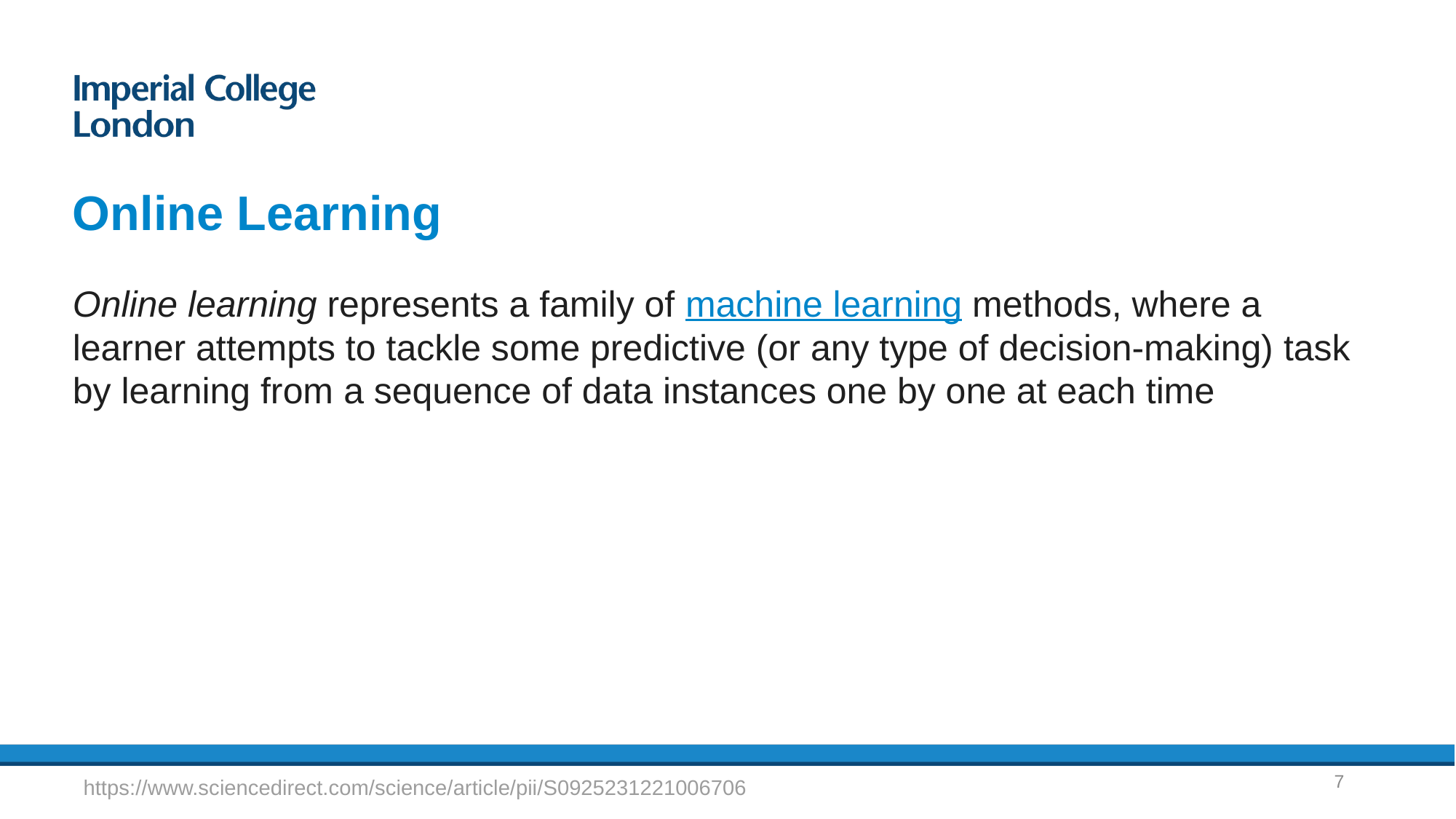

# Online Learning
Online learning represents a family of machine learning methods, where a learner attempts to tackle some predictive (or any type of decision-making) task by learning from a sequence of data instances one by one at each time
7
https://www.sciencedirect.com/science/article/pii/S0925231221006706